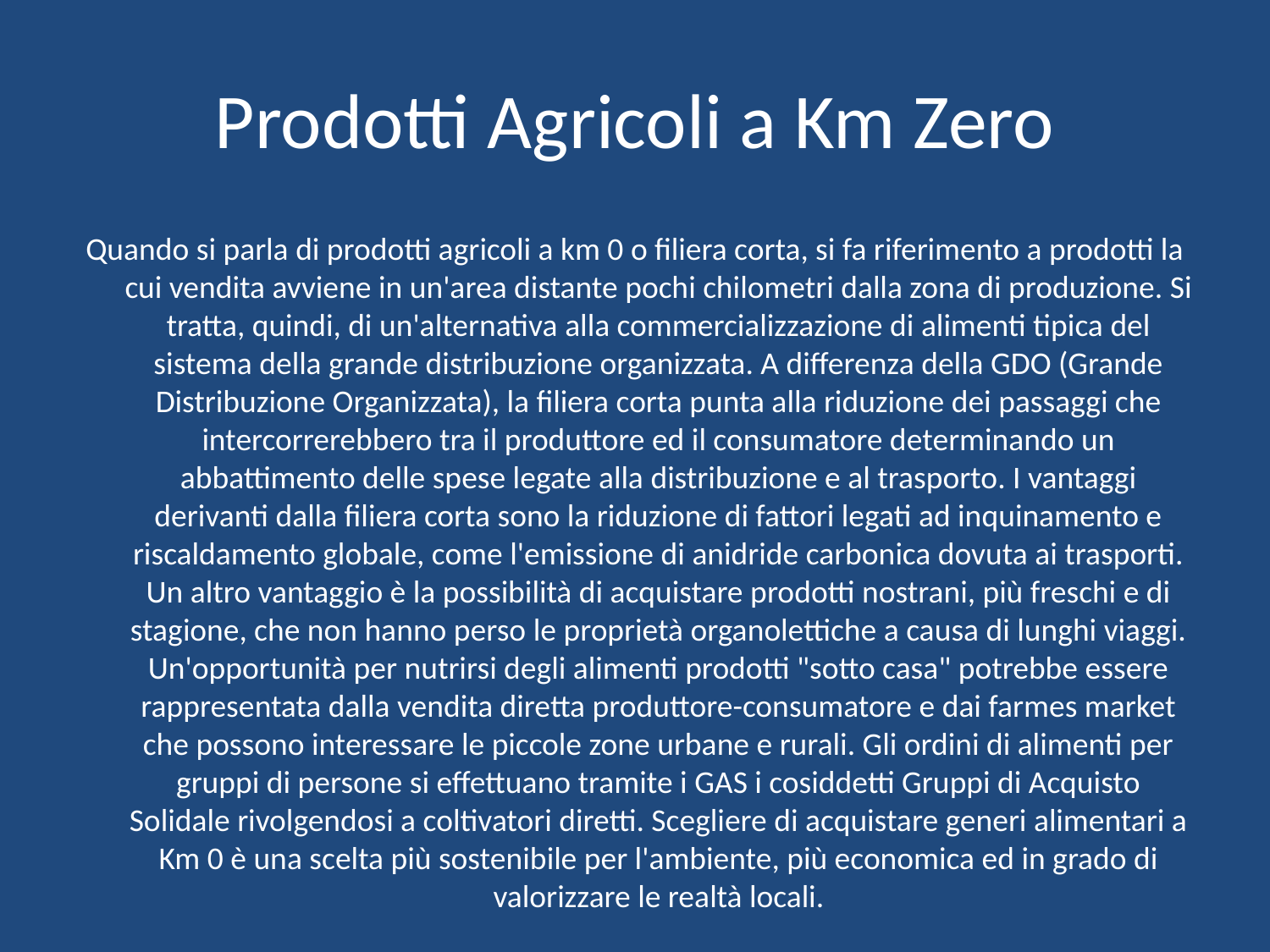

Prodotti Agricoli a Km Zero
Quando si parla di prodotti agricoli a km 0 o filiera corta, si fa riferimento a prodotti la cui vendita avviene in un'area distante pochi chilometri dalla zona di produzione. Si tratta, quindi, di un'alternativa alla commercializzazione di alimenti tipica del sistema della grande distribuzione organizzata. A differenza della GDO (Grande Distribuzione Organizzata), la filiera corta punta alla riduzione dei passaggi che intercorrerebbero tra il produttore ed il consumatore determinando un abbattimento delle spese legate alla distribuzione e al trasporto. I vantaggi derivanti dalla filiera corta sono la riduzione di fattori legati ad inquinamento e riscaldamento globale, come l'emissione di anidride carbonica dovuta ai trasporti. Un altro vantaggio è la possibilità di acquistare prodotti nostrani, più freschi e di stagione, che non hanno perso le proprietà organolettiche a causa di lunghi viaggi. Un'opportunità per nutrirsi degli alimenti prodotti "sotto casa" potrebbe essere rappresentata dalla vendita diretta produttore-consumatore e dai farmes market che possono interessare le piccole zone urbane e rurali. Gli ordini di alimenti per gruppi di persone si effettuano tramite i GAS i cosiddetti Gruppi di Acquisto Solidale rivolgendosi a coltivatori diretti. Scegliere di acquistare generi alimentari a Km 0 è una scelta più sostenibile per l'ambiente, più economica ed in grado di valorizzare le realtà locali.